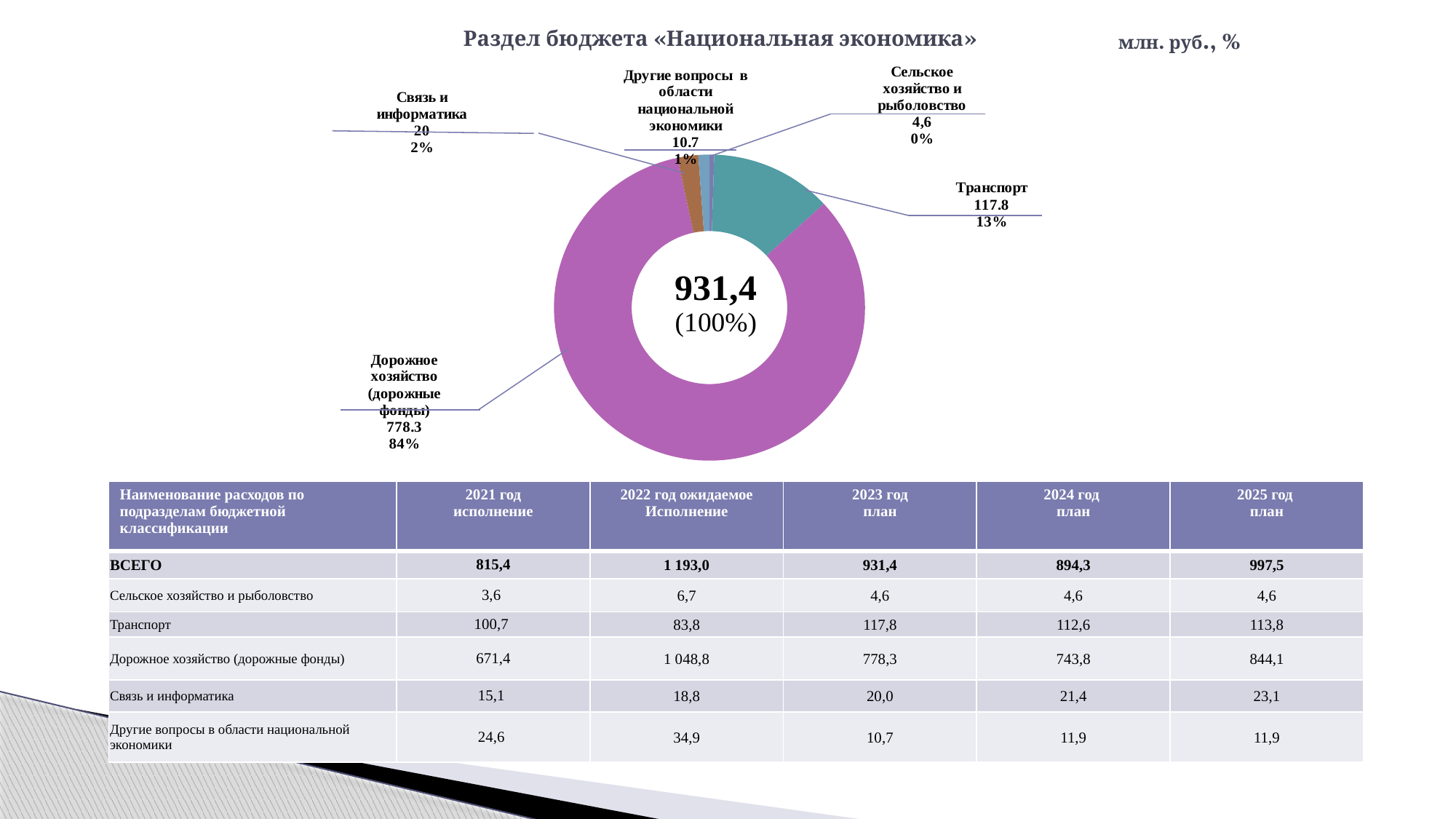

# Раздел бюджета «Национальная экономика»
млн. руб., %

### Chart

| Category | Продажи |
|---|---|
| Сельское хозяйство и рыболовство | 4.6 |
| Транспорт | 117.8 |
| Дорожное хозяйство (дорожные фонды) | 778.3 |
| Лесное хозяйство | 0.0 |
| Связь и информатика | 20.0 |
| Другие вопросы  в области национальной экономики | 10.7 |
| Наименование расходов по подразделам бюджетной классификации | 2021 год исполнение | 2022 год ожидаемое Исполнение | 2023 год план | 2024 год план | 2025 год план |
| --- | --- | --- | --- | --- | --- |
| ВСЕГО | 815,4 | 1 193,0 | 931,4 | 894,3 | 997,5 |
| Сельское хозяйство и рыболовство | 3,6 | 6,7 | 4,6 | 4,6 | 4,6 |
| Транспорт | 100,7 | 83,8 | 117,8 | 112,6 | 113,8 |
| Дорожное хозяйство (дорожные фонды) | 671,4 | 1 048,8 | 778,3 | 743,8 | 844,1 |
| Связь и информатика | 15,1 | 18,8 | 20,0 | 21,4 | 23,1 |
| Другие вопросы в области национальной экономики | 24,6 | 34,9 | 10,7 | 11,9 | 11,9 |